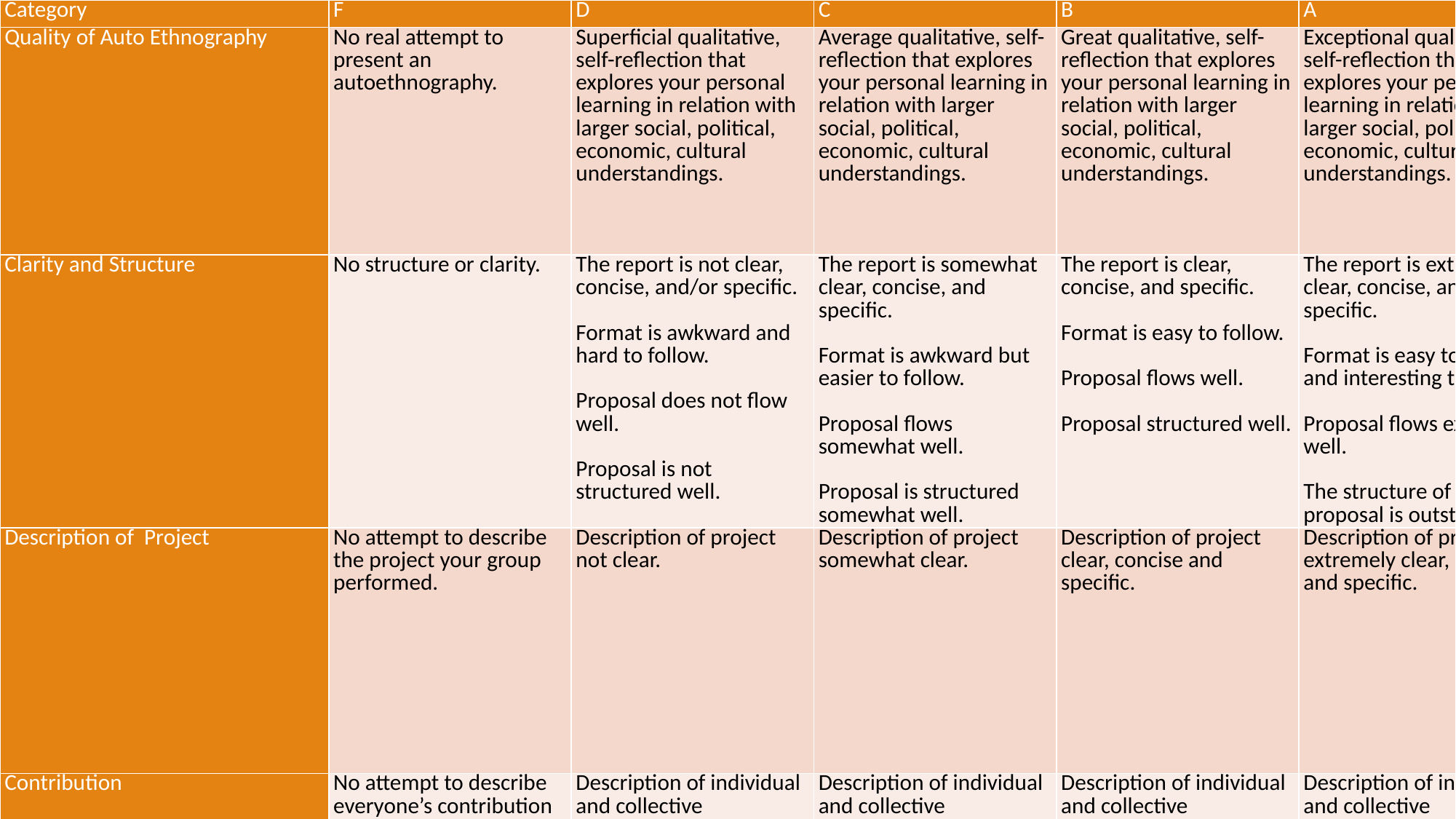

| Category | F | D | C | B | A |
| --- | --- | --- | --- | --- | --- |
| Quality of Auto Ethnography | No real attempt to present an autoethnography. | Superficial qualitative, self-reflection that explores your personal learning in relation with larger social, political, economic, cultural understandings. | Average qualitative, self-reflection that explores your personal learning in relation with larger social, political, economic, cultural understandings. | Great qualitative, self-reflection that explores your personal learning in relation with larger social, political, economic, cultural understandings. | Exceptional qualitative, self-reflection that explores your personal learning in relation with larger social, political, economic, cultural understandings. |
| Clarity and Structure | No structure or clarity. | The report is not clear, concise, and/or specific. Format is awkward and hard to follow. Proposal does not flow well. Proposal is not structured well. | The report is somewhat clear, concise, and specific. Format is awkward but easier to follow. Proposal flows somewhat well. Proposal is structured somewhat well. | The report is clear, concise, and specific. Format is easy to follow. Proposal flows well. Proposal structured well. | The report is extremely clear, concise, and specific. Format is easy to follow and interesting to read. Proposal flows extremely well. The structure of the proposal is outstanding. |
| Description of Project | No attempt to describe the project your group performed. | Description of project not clear. | Description of project somewhat clear. | Description of project clear, concise and specific. | Description of project is extremely clear, concise, and specific. |
| Contribution | No attempt to describe everyone’s contribution to the project. No contribution. | Description of individual and collective contributions were not clear. Contribution was not meaningful. | Description of individual and collective contributions were somewhat clear. Contribution was somewhat meaningful. | Description of individual and collective contributions were clear. Contribution was meaningful. | Description of individual and collective contributions were extremely clear, concise, and specific. Contribution made a large impact in the community. |
| Grammar and Sentence Structure | Multiple grammar mistakes making the paper not legible. | Multiple grammar mistakes making it difficult to read. | Several grammar mistakes but it is still clear to read. | One or two grammar mistakes but they do not impair reading experience. | No spelling or grammar mistakes. report is easy to read and flows well. |
| Relevance of Information | Nothing cited. | The information cited in the blog has little to no relevance to the interview and interpretation. Claims are not backed up by proper examples. No valid/reliable source are used. | The information cited in the blog has some relevance to the interview and interpretation. Claims are somewhat backed up by proper examples. One or two valid and reliable source are used. References are used somewhat correctly. | The information cited in the blog is relevant to the interview and interpretation. Claims are backed up by proper examples. Three or four valid and reliable sources are used. References are used correctly. | The information cited in the blog is completely on point with the interview and interpretation. Claims are backed up by a variety of excellent examples. Five or more valid and reliable sources are used. References are all used correctly and are completely on point. |
| Format and Aesthetic (not included in grade) | Report has no format whatsoever. | Report is not appealing to look at. Format is awkward and hard to follow. | Report is simple and there are no images or links of relevance. Format is awkward but easier to follow. | Report includes photos and links that are relevant to the topic. Format is easy to follow. | Report is easy to read and enjoyable to look at. Format is easy to follow and interesting to the eye. Report includes photos and links that are relevant to the topic. |